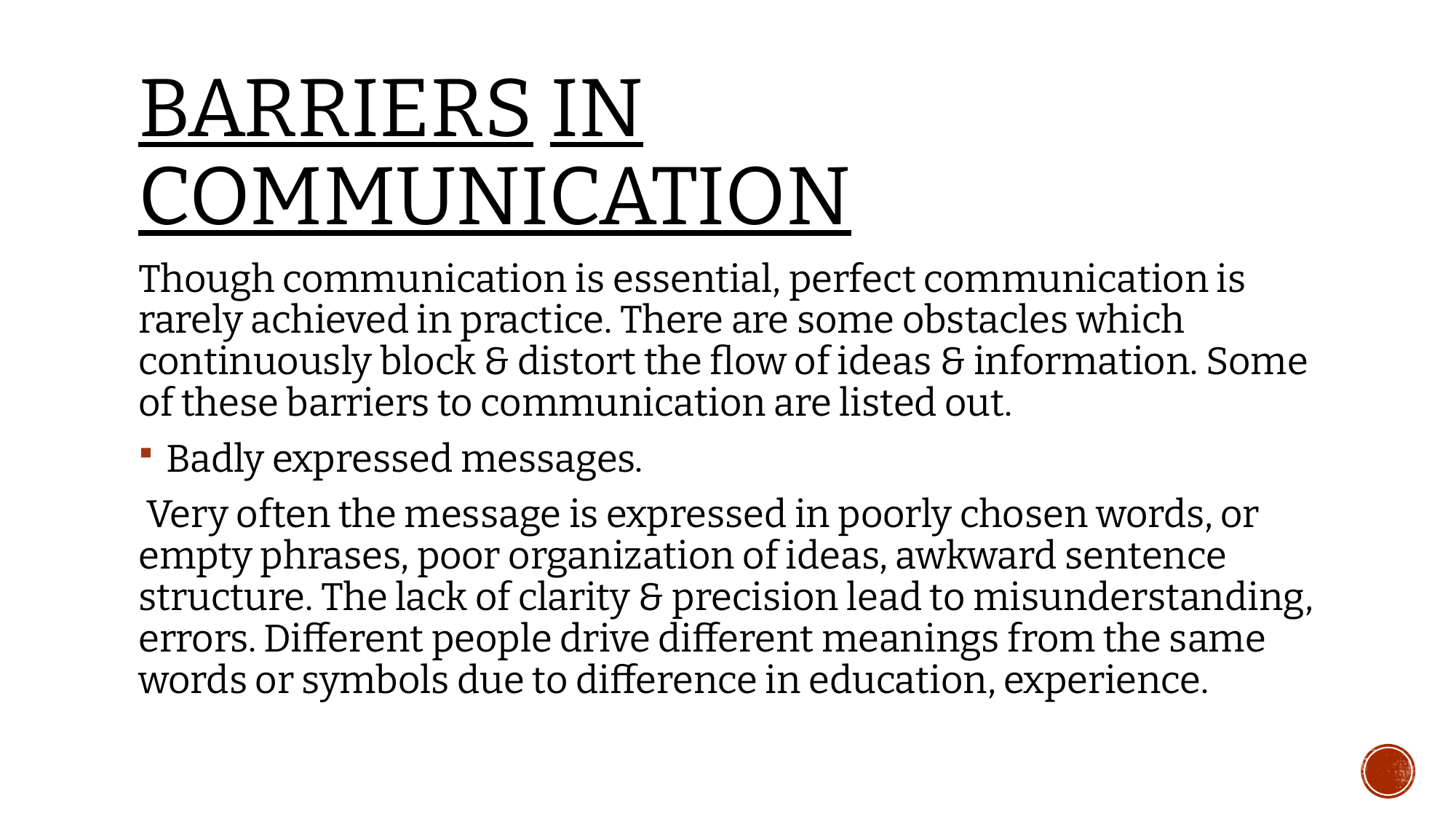

# Barriers in communication
Though communication is essential, perfect communication is rarely achieved in practice. There are some obstacles which continuously block & distort the flow of ideas & information. Some of these barriers to communication are listed out.
 Badly expressed messages.
 Very often the message is expressed in poorly chosen words, or empty phrases, poor organization of ideas, awkward sentence structure. The lack of clarity & precision lead to misunderstanding, errors. Different people drive different meanings from the same words or symbols due to difference in education, experience.